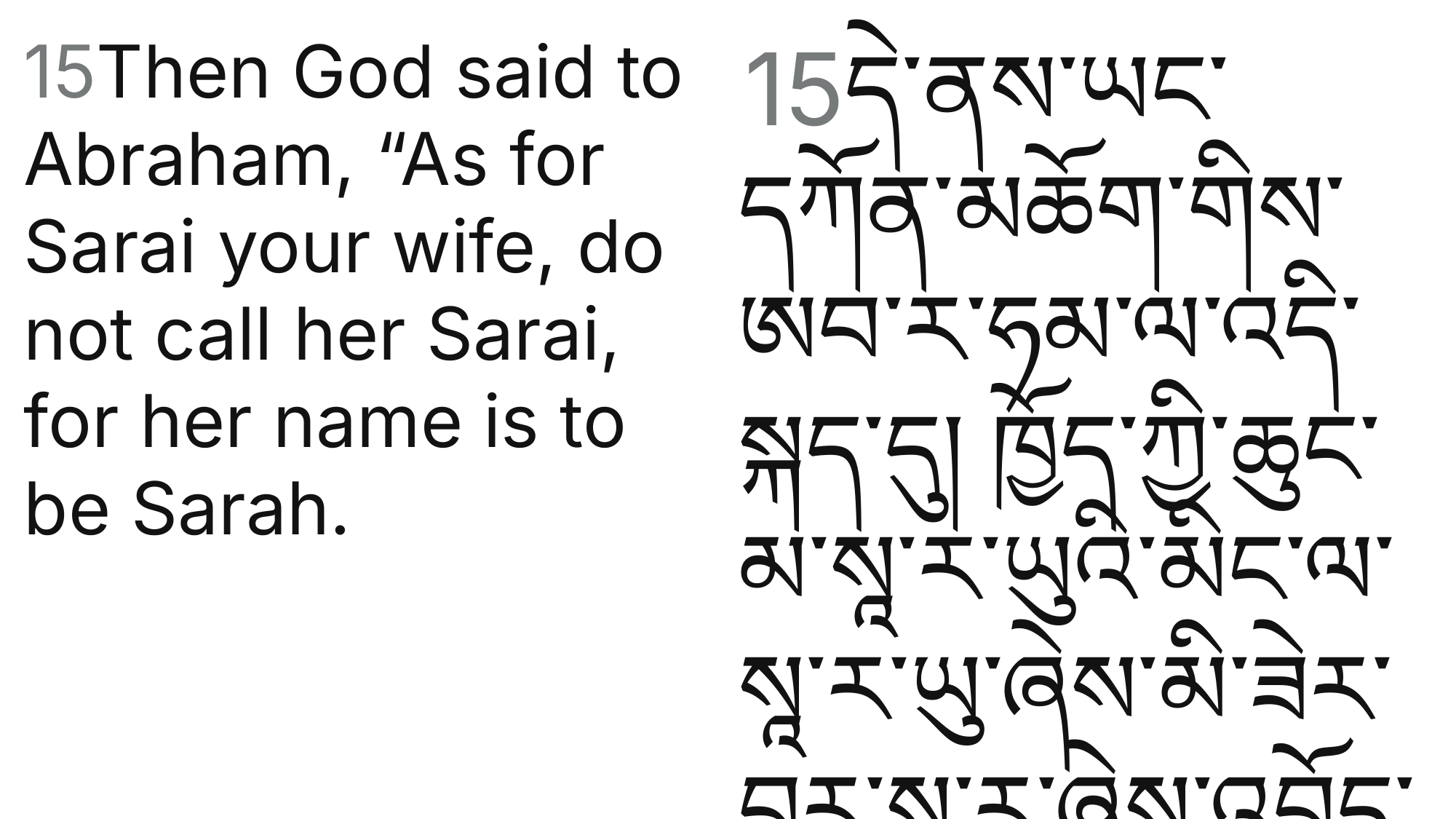

15དེ་ནས་ཡང་དཀོན་མཆོག་གིས་ཨབ་ར་ཧམ་ལ་འདི་སྐད༌དུ། ཁྱོད་ཀྱི་ཆུང་མ་སཱ་ར་ཡུའི་མིང་ལ་སཱ་ར་ཡུ་ཞེས་མི་ཟེར་བར་སཱ་ར་ཞེས་འབོད་པར་འགྱུར༌རོ།།
15Then God said to Abraham, “As for Sarai your wife, do not call her Sarai, for her name is to be Sarah.